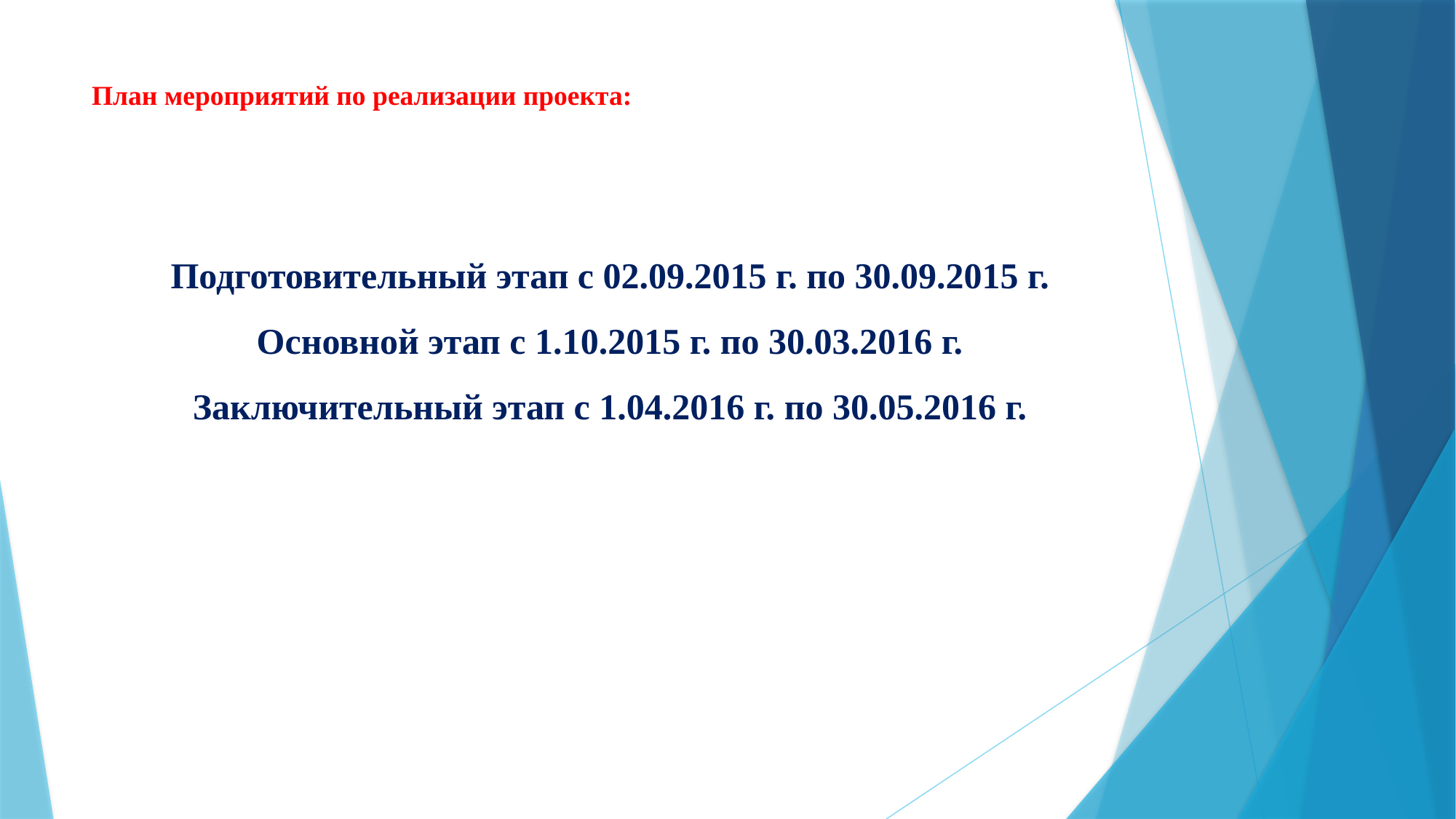

# План мероприятий по реализации проекта:
Подготовительный этап с 02.09.2015 г. по 30.09.2015 г.
Основной этап с 1.10.2015 г. по 30.03.2016 г.
Заключительный этап с 1.04.2016 г. по 30.05.2016 г.